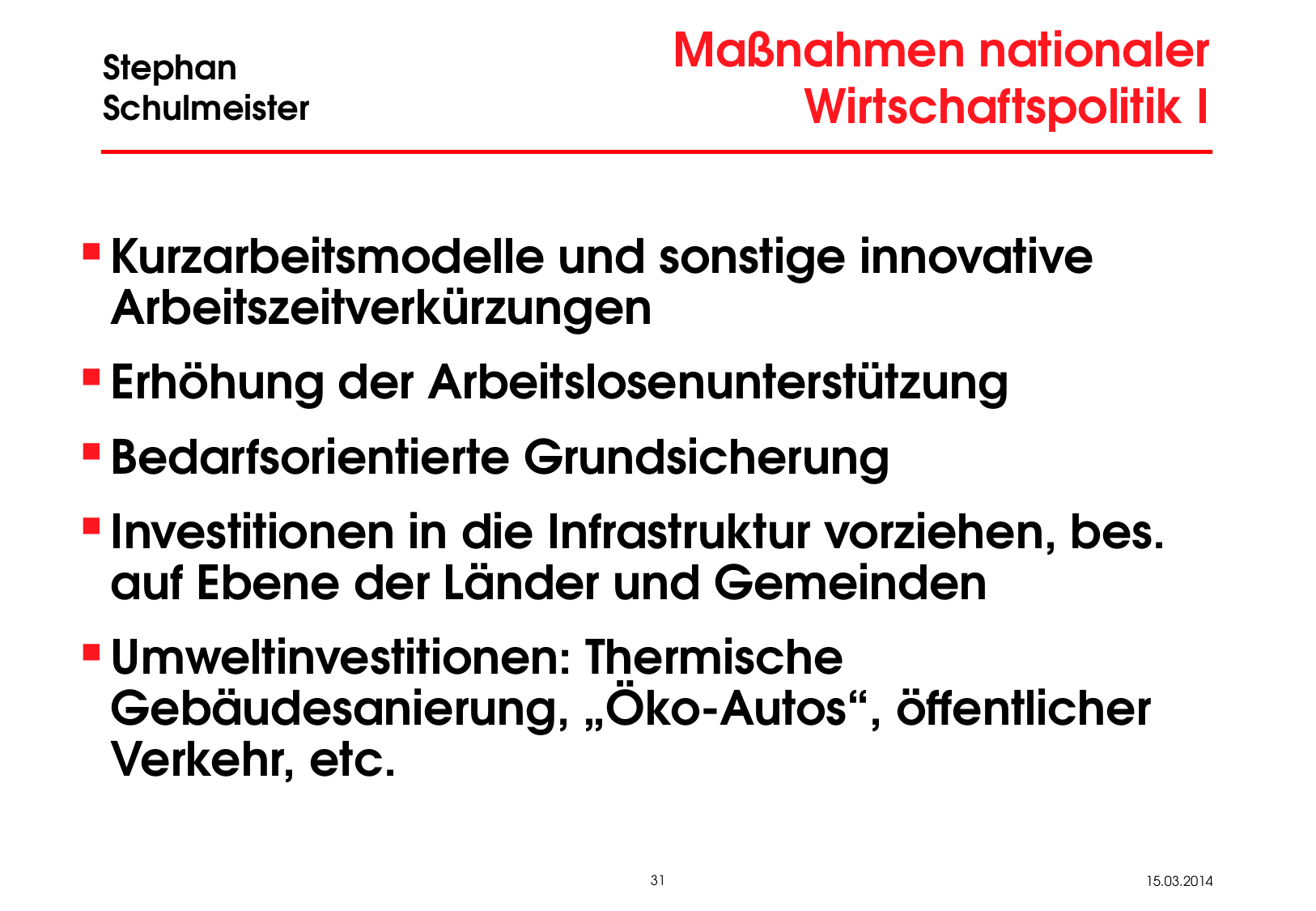

# Maßnahmen nationaler Wirtschaftspolitik I
Kurzarbeitsmodelle und sonstige innovative Arbeitszeitverkürzungen
Erhöhung der Arbeitslosenunterstützung
Bedarfsorientierte Grundsicherung
Investitionen in die Infrastruktur vorziehen, bes. auf Ebene der Länder und Gemeinden
Umweltinvestitionen: Thermische Gebäudesanierung, „Öko-Autos“, öffentlicher Verkehr, etc.